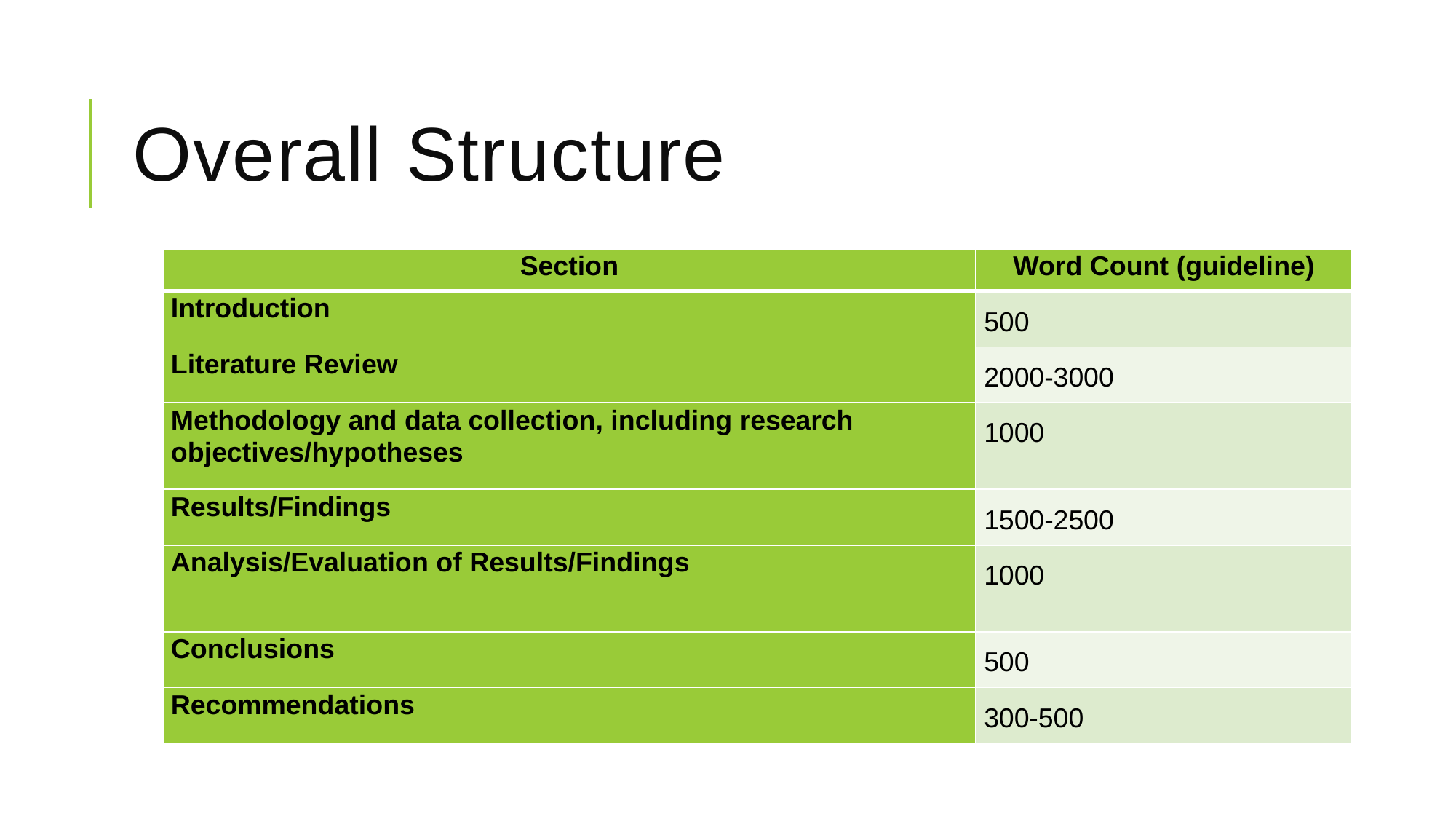

# Overall Structure
| Section | Word Count (guideline) |
| --- | --- |
| Introduction | 500 |
| Literature Review | 2000-3000 |
| Methodology and data collection, including research objectives/hypotheses | 1000 |
| Results/Findings | 1500-2500 |
| Analysis/Evaluation of Results/Findings | 1000 |
| Conclusions | 500 |
| Recommendations | 300-500 |